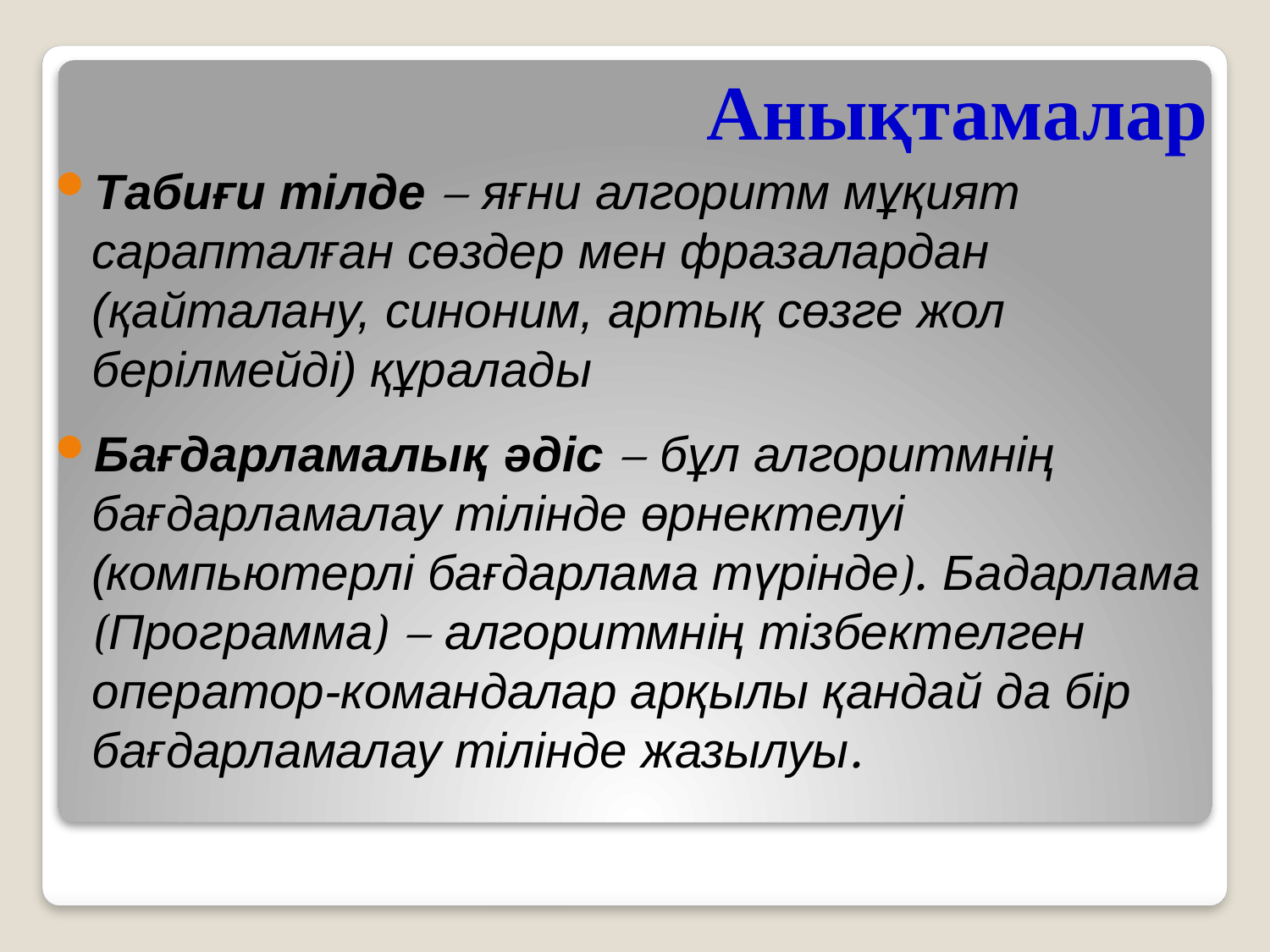

Анықтамалар
Табиғи тілде – яғни алгоритм мұқият сарапталған сөздер мен фразалардан (қайталану, синоним, артық сөзге жол берілмейді) құралады
Бағдарламалық әдіс – бұл алгоритмнің бағдарламалау тілінде өрнектелуі (компьютерлі бағдарлама түрінде). Бадарлама (Программа) – алгоритмнің тізбектелген оператор-командалар арқылы қандай да бір бағдарламалау тілінде жазылуы.